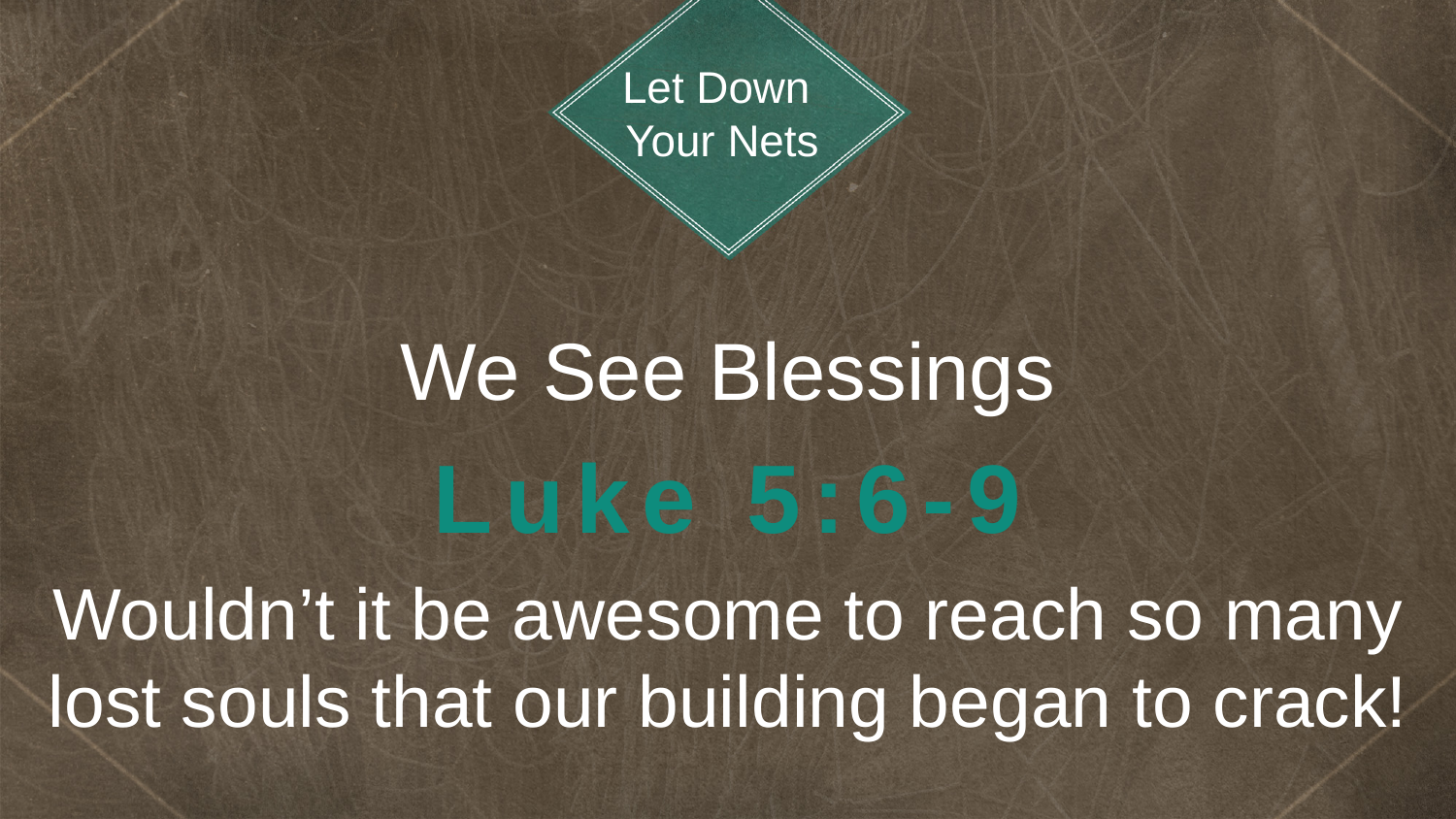

Let Down
Your Nets
We See Blessings
Luke 5:6-9
Wouldn’t it be awesome to reach so many lost souls that our building began to crack!